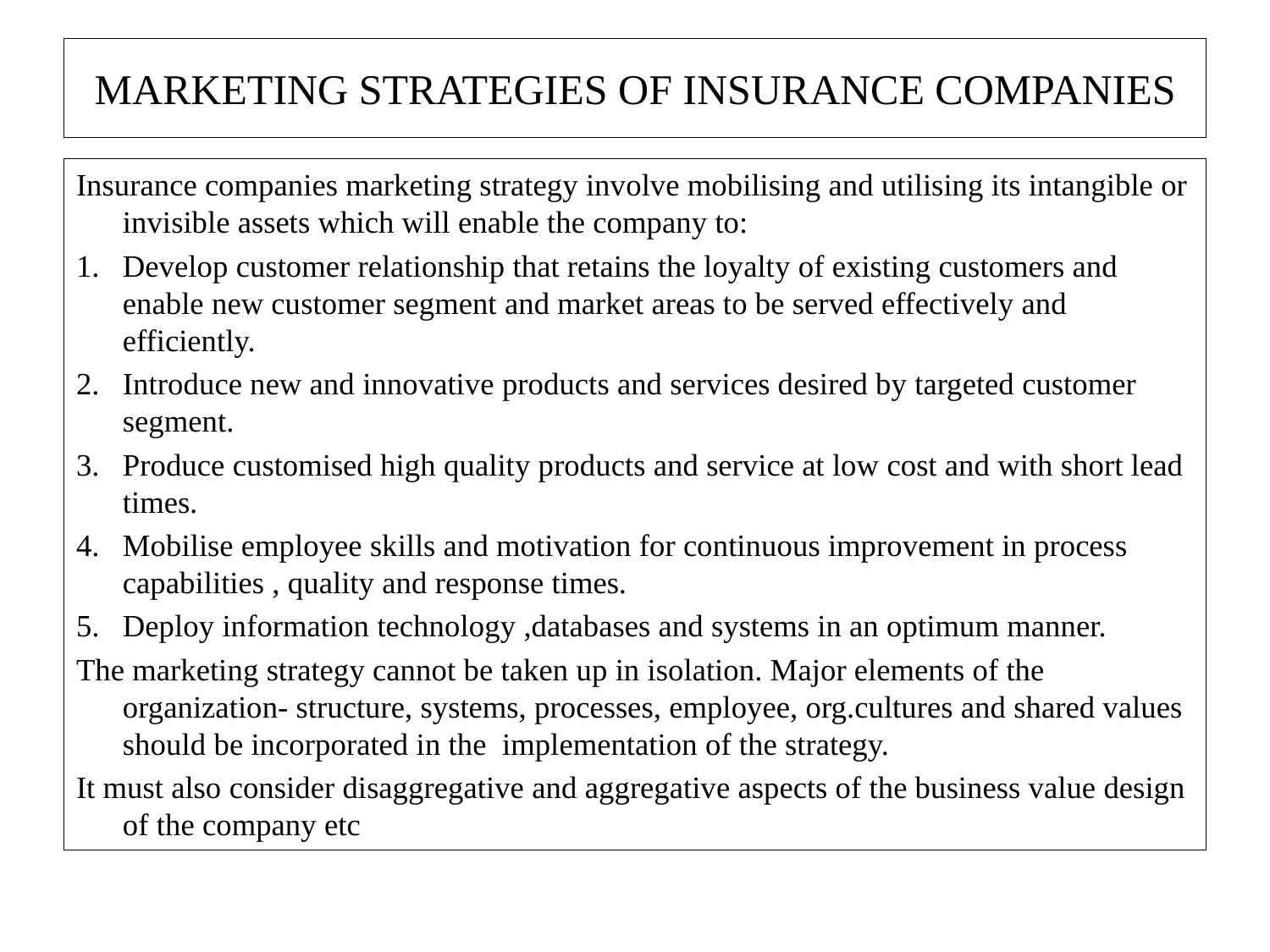

# MARKETING STRATEGIES OF INSURANCE COMPANIES
Insurance companies marketing strategy involve mobilising and utilising its intangible or invisible assets which will enable the company to:
Develop customer relationship that retains the loyalty of existing customers and enable new customer segment and market areas to be served effectively and efficiently.
Introduce new and innovative products and services desired by targeted customer segment.
Produce customised high quality products and service at low cost and with short lead times.
Mobilise employee skills and motivation for continuous improvement in process capabilities , quality and response times.
Deploy information technology ,databases and systems in an optimum manner.
The marketing strategy cannot be taken up in isolation. Major elements of the organization- structure, systems, processes, employee, org.cultures and shared values should be incorporated in the  implementation of the strategy.
It must also consider disaggregative and aggregative aspects of the business value design of the company etc